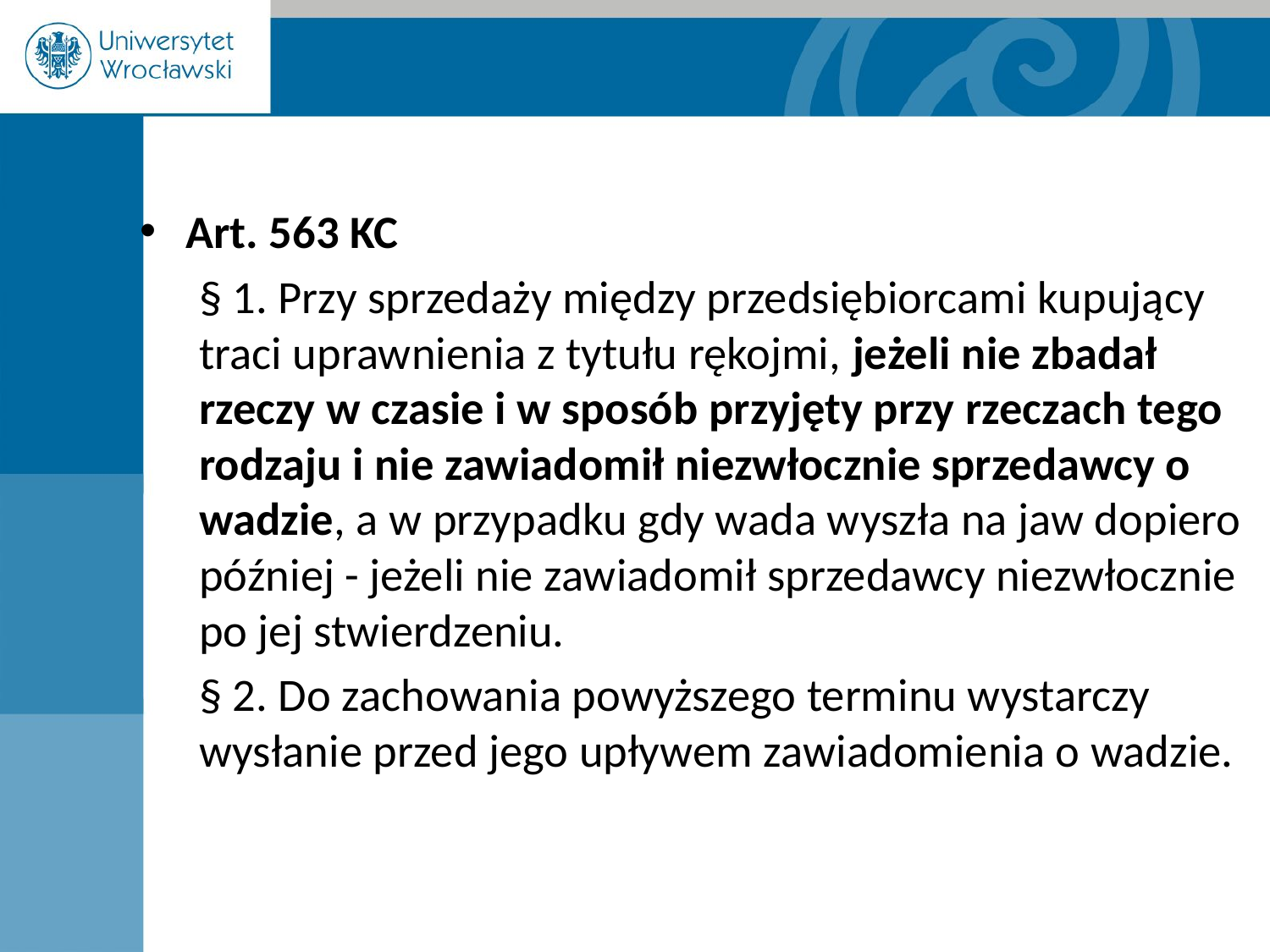

Art. 563 KC
§ 1. Przy sprzedaży między przedsiębiorcami kupujący traci uprawnienia z tytułu rękojmi, jeżeli nie zbadał rzeczy w czasie i w sposób przyjęty przy rzeczach tego rodzaju i nie zawiadomił niezwłocznie sprzedawcy o wadzie, a w przypadku gdy wada wyszła na jaw dopiero później - jeżeli nie zawiadomił sprzedawcy niezwłocznie po jej stwierdzeniu.
§ 2. Do zachowania powyższego terminu wystarczy wysłanie przed jego upływem zawiadomienia o wadzie.